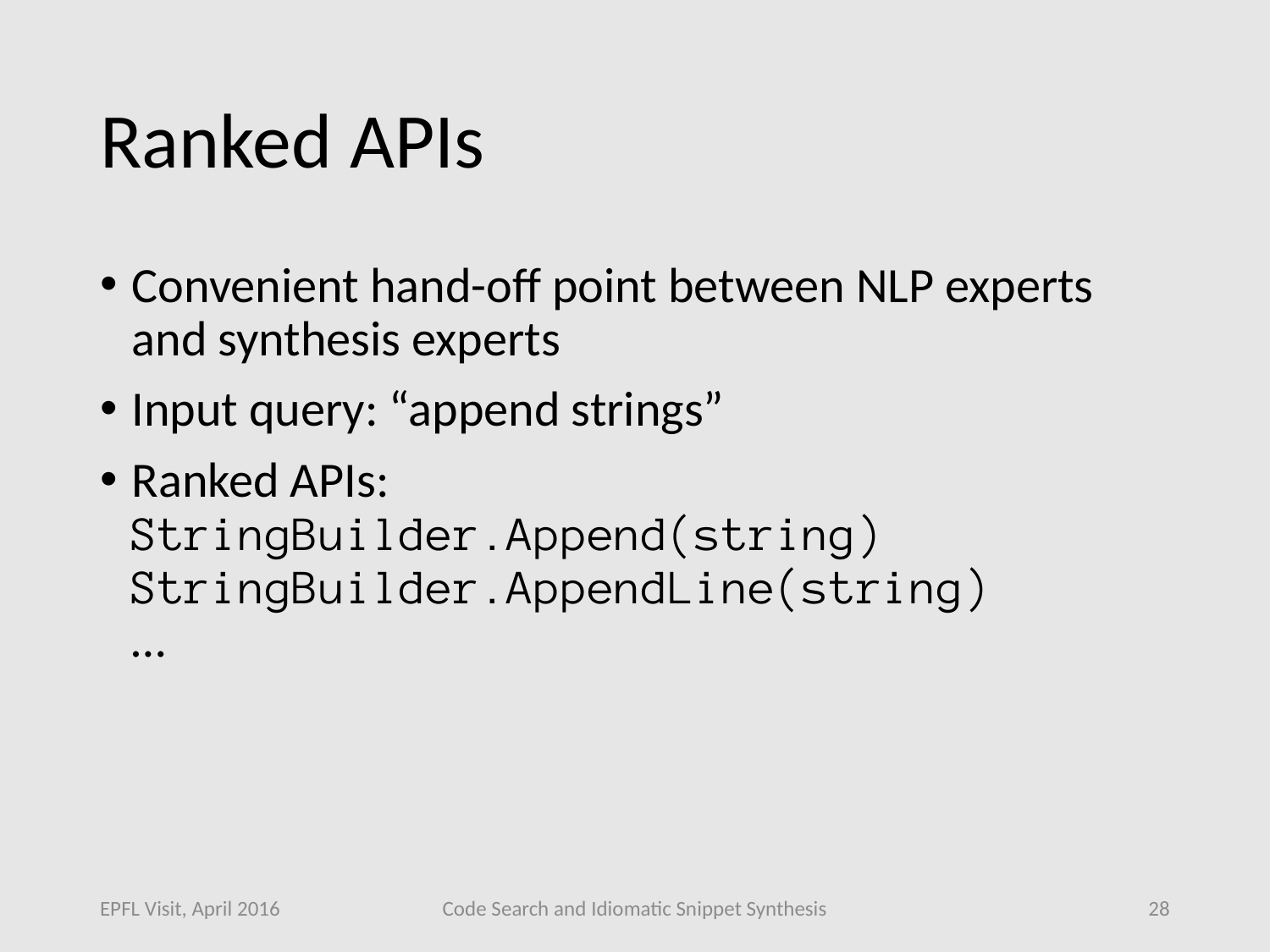

# Ranked APIs
Convenient hand-off point between NLP experts and synthesis experts
Input query: “append strings”
Ranked APIs:
StringBuilder.Append(string)
StringBuilder.AppendLine(string)
…
EPFL Visit, April 2016
Code Search and Idiomatic Snippet Synthesis
28